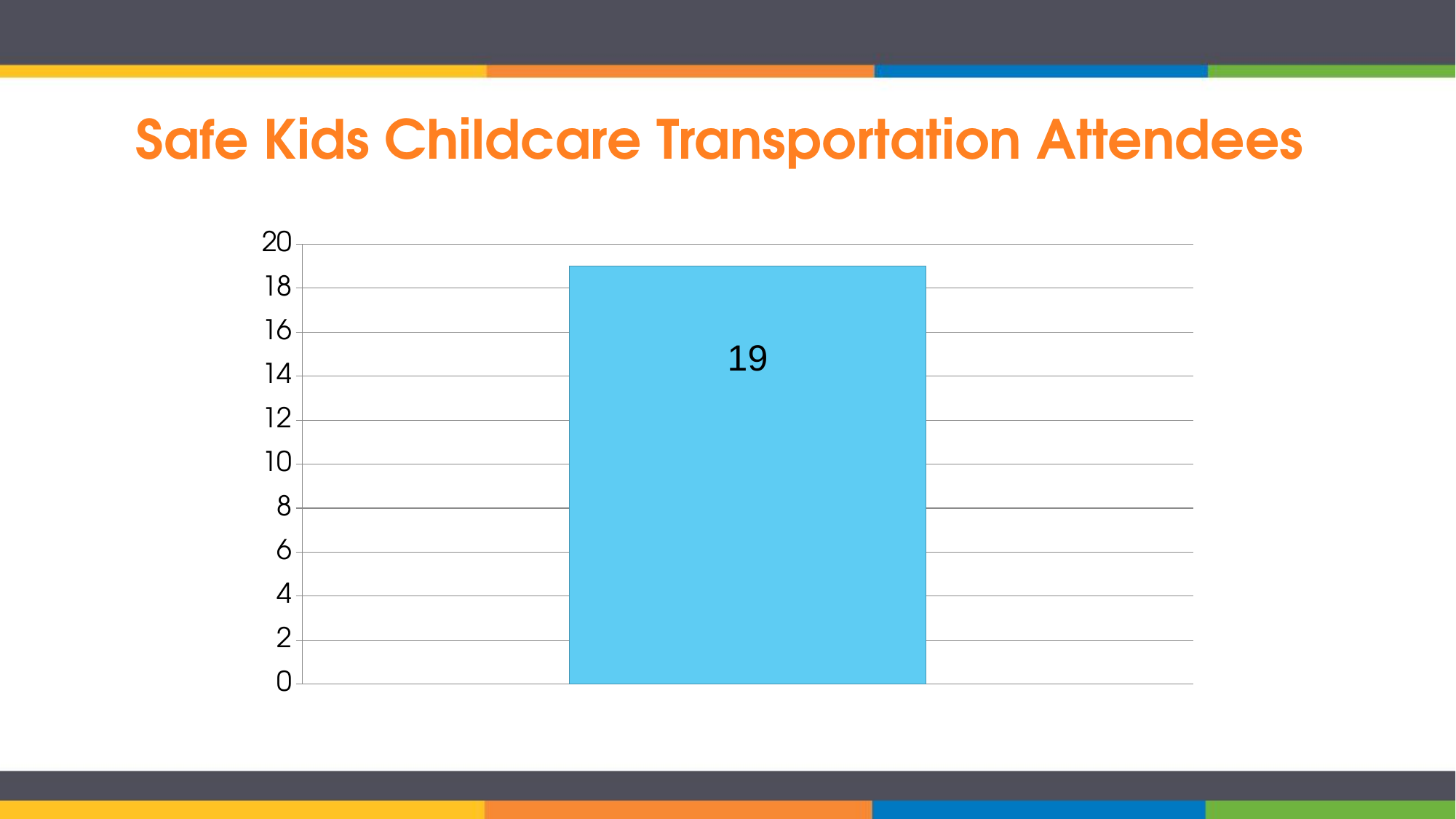

# Safe Kids Childcare Transportation Attendees

### Chart

| Category | Safe Kids Nebraska Childcare Transportation Training |
|---|---|
| Has taken Safe Kids Training | 19.0 |